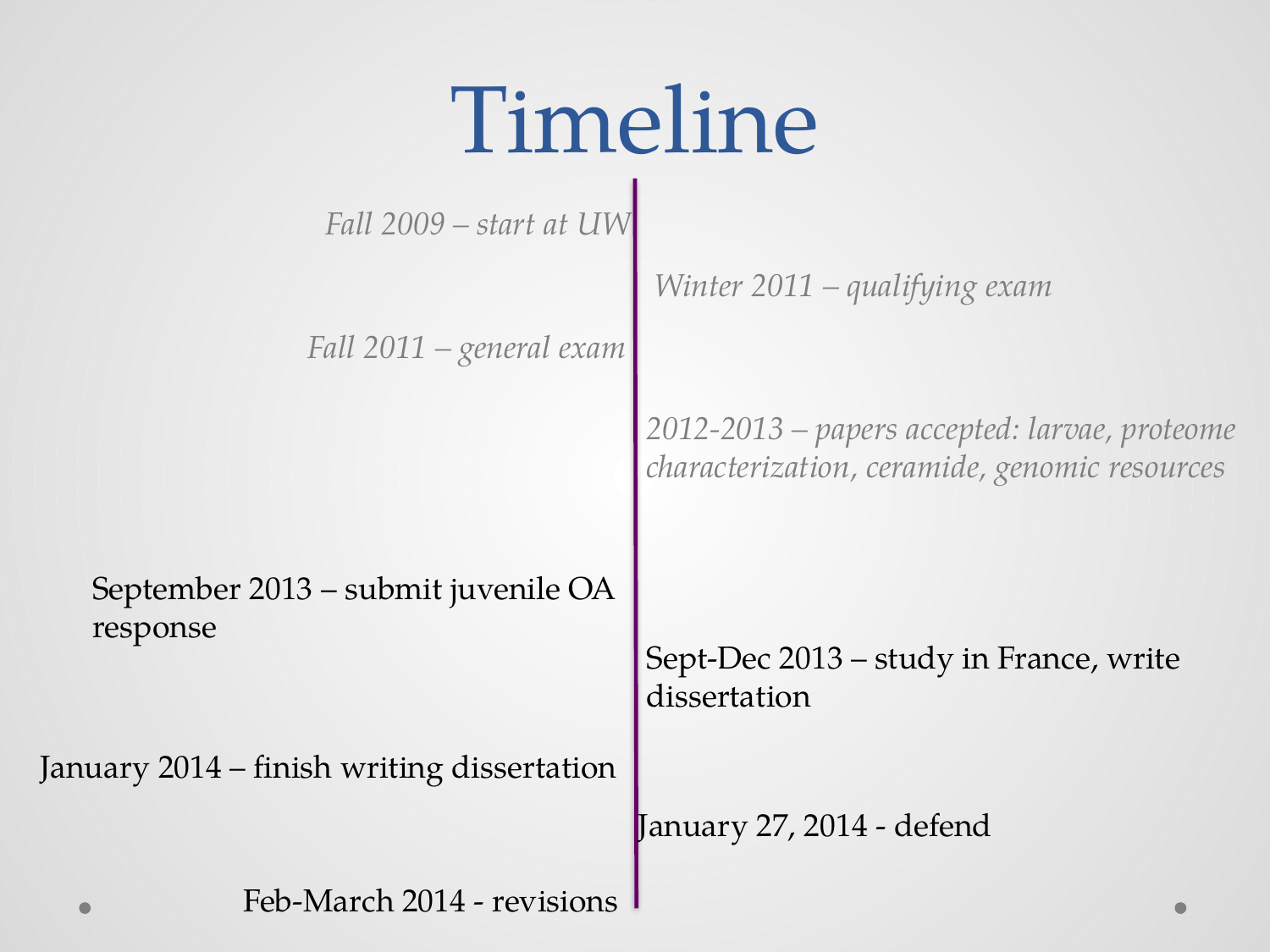

# Timeline
Fall 2009 – start at UW
Winter 2011 – qualifying exam
Fall 2011 – general exam
2012-2013 – papers accepted: larvae, proteome characterization, ceramide, genomic resources
September 2013 – submit juvenile OA response
Sept-Dec 2013 – study in France, write dissertation
January 2014 – finish writing dissertation
January 27, 2014 - defend
Feb-March 2014 - revisions